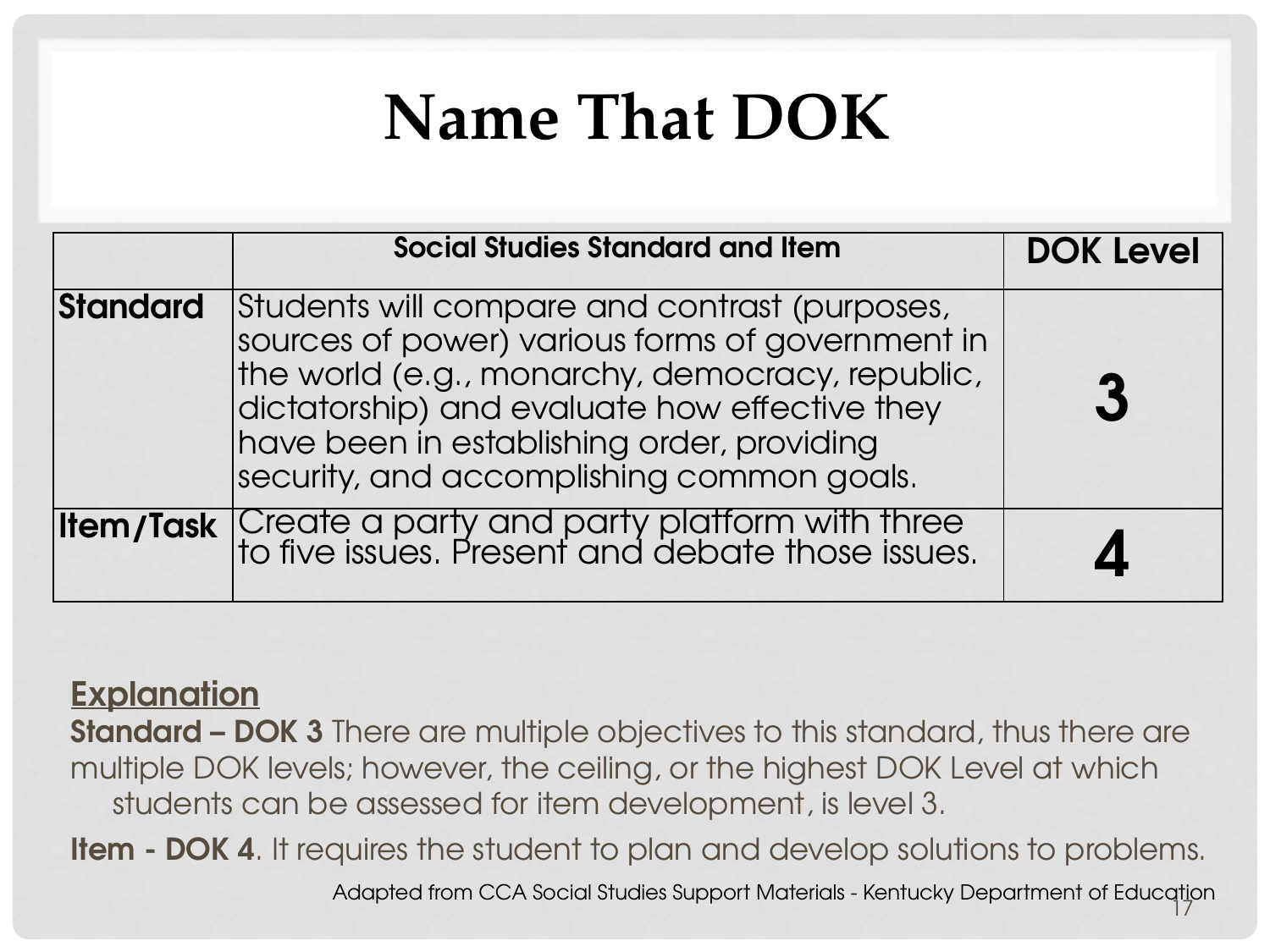

name that DOK

|  | Social Studies Standard and Item | DOK Level |
| --- | --- | --- |
| Standard | Students will compare and contrast (purposes, sources of power) various forms of government in the world (e.g., monarchy, democracy, republic, dictatorship) and evaluate how effective they have been in establishing order, providing security, and accomplishing common goals. | 3 |
| Item/Task | Create a party and party platform with three to five issues. Present and debate those issues. | 4 |
Explanation
Standard – DOK 3 There are multiple objectives to this standard, thus there are
multiple DOK levels; however, the ceiling, or the highest DOK Level at which  students can be assessed for item development, is level 3.
Item - DOK 4. It requires the student to plan and develop solutions to problems.
Adapted from CCA Social Studies Support Materials - Kentucky Department of Education

17